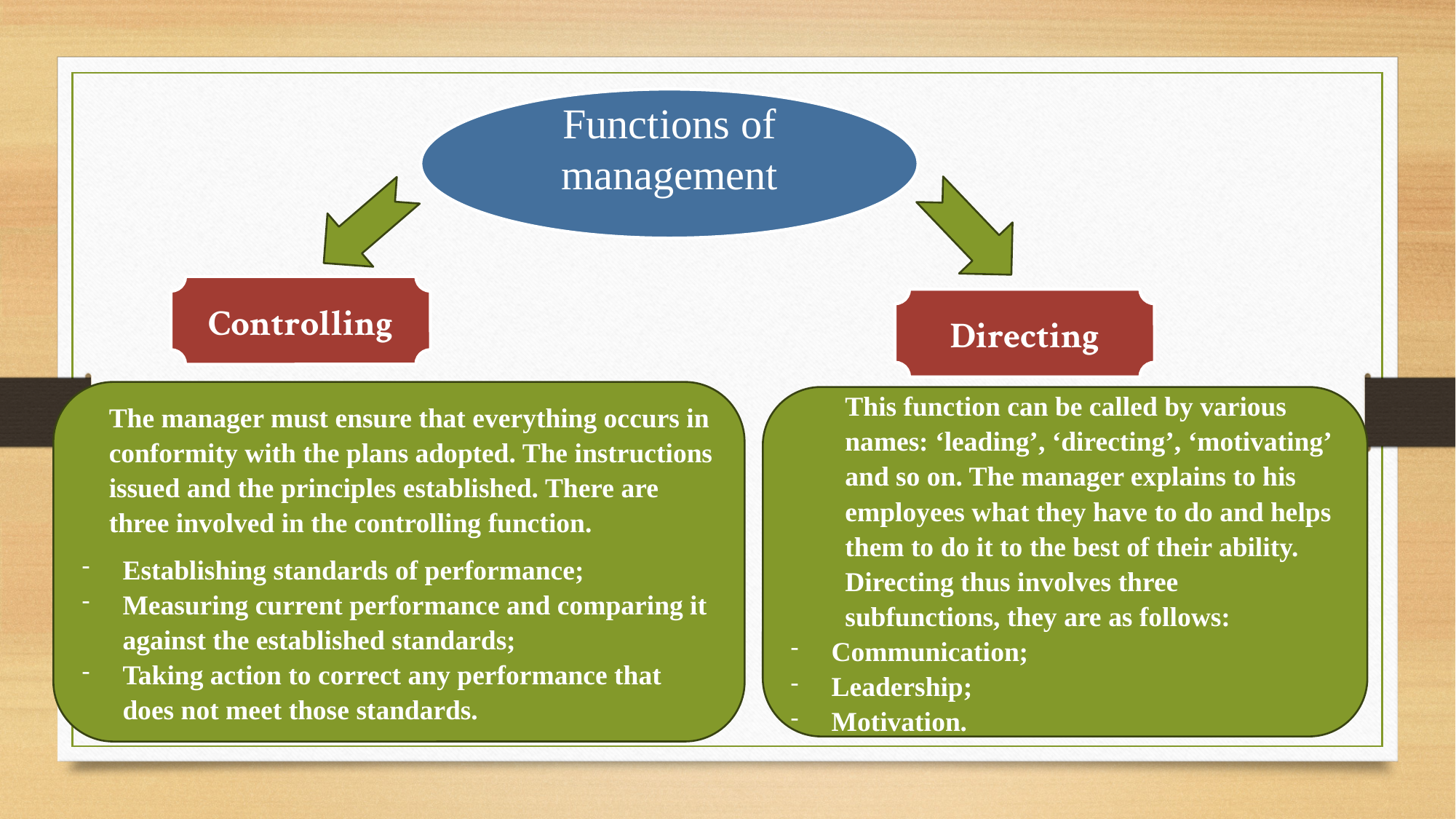

Functions of management

Controlling
Directing
The manager must ensure that everything occurs in conformity with the plans adopted. The instructions issued and the principles established. There are three involved in the controlling function.
Establishing standards of performance;
Measuring current performance and comparing it against the established standards;
Taking action to correct any performance that does not meet those standards.
This function can be called by various names: ‘leading’, ‘directing’, ‘motivating’ and so on. The manager explains to his employees what they have to do and helps them to do it to the best of their ability. Directing thus involves three subfunctions, they are as follows:
Communication;
Leadership;
Motivation.